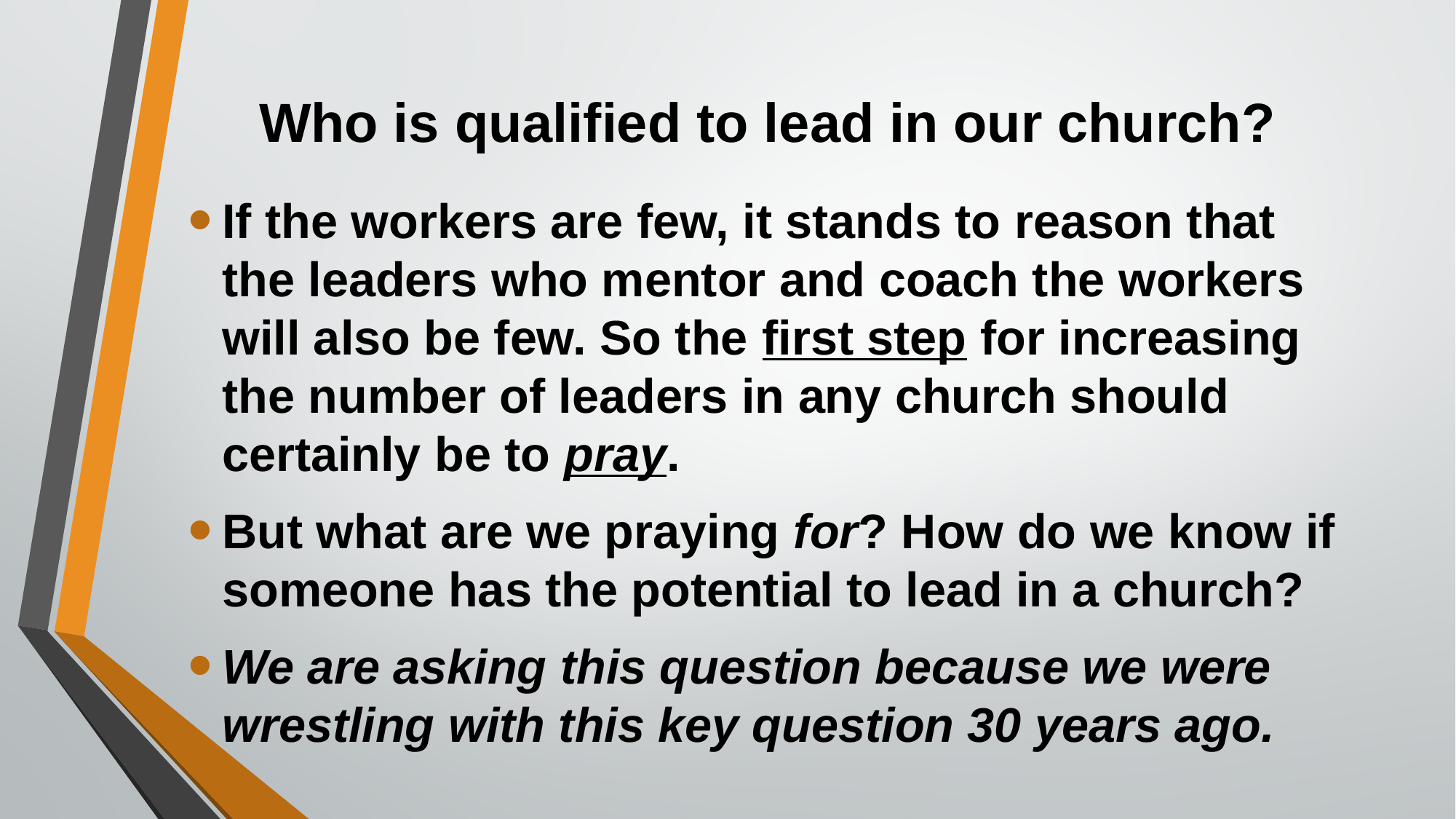

# Who is qualified to lead in our church?
If the workers are few, it stands to reason that the leaders who mentor and coach the workers will also be few. So the first step for increasing the number of leaders in any church should certainly be to pray.
But what are we praying for? How do we know if someone has the potential to lead in a church?
We are asking this question because we were wrestling with this key question 30 years ago.